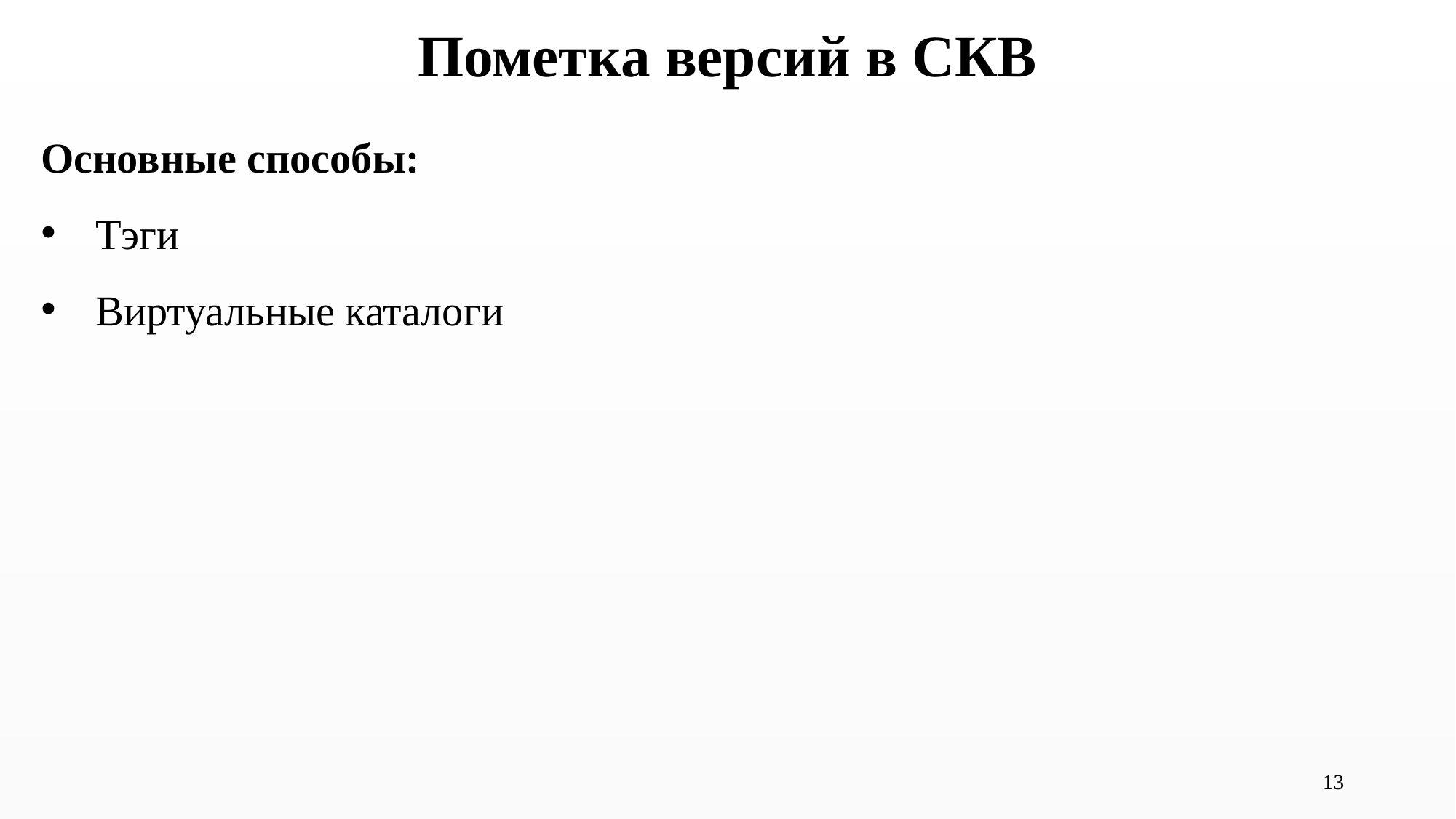

# Пометка версий в СКВ
Основные способы:
Тэги
Виртуальные каталоги
13